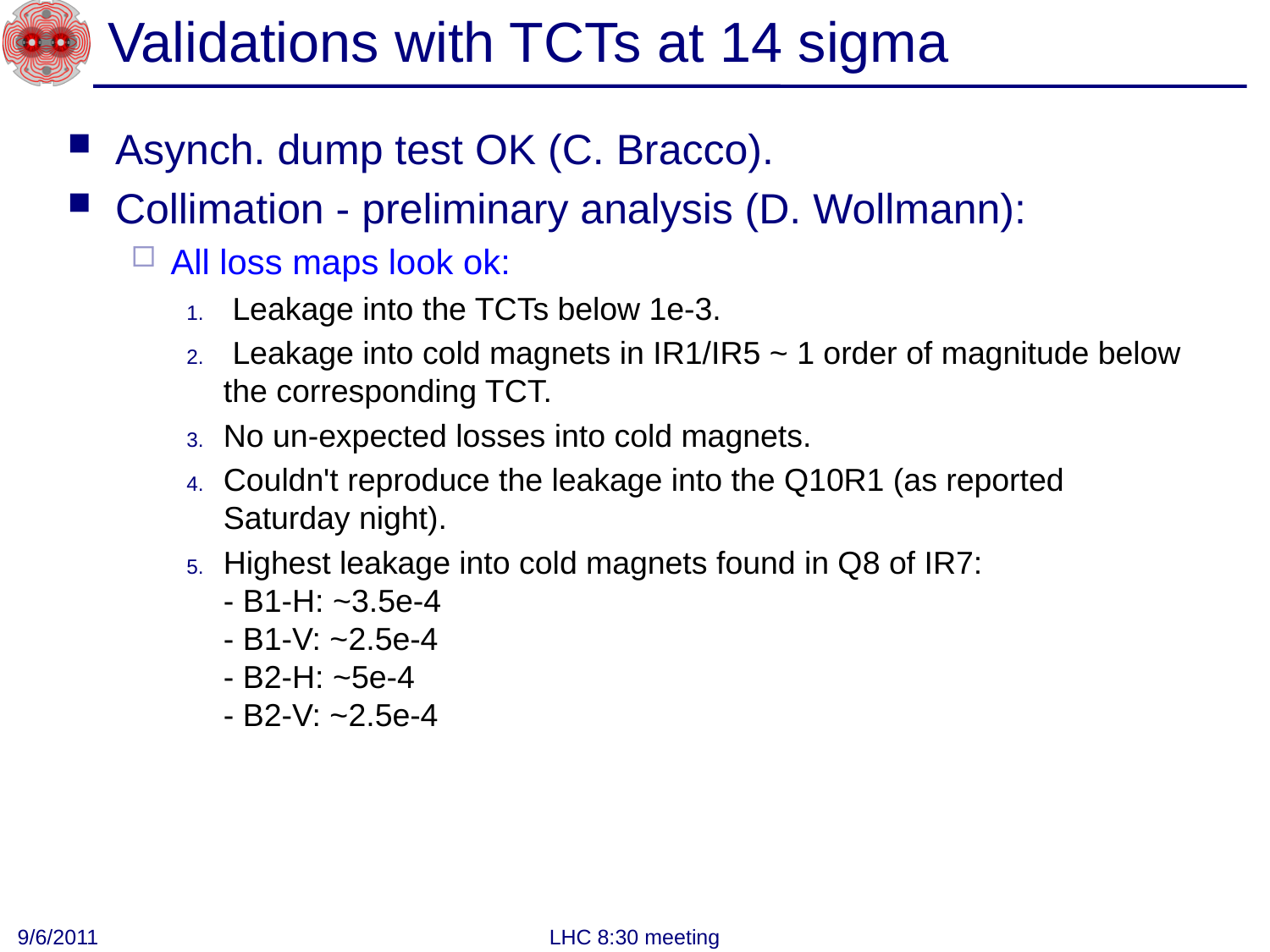

# Validations with TCTs at 14 sigma
Asynch. dump test OK (C. Bracco).
Collimation - preliminary analysis (D. Wollmann):
All loss maps look ok:
 Leakage into the TCTs below 1e-3.
 Leakage into cold magnets in IR1/IR5 ~ 1 order of magnitude below the corresponding TCT.
No un-expected losses into cold magnets.
Couldn't reproduce the leakage into the Q10R1 (as reported Saturday night).
Highest leakage into cold magnets found in Q8 of IR7:
- B1-H: ~3.5e-4
- B1-V: ~2.5e-4
- B2-H: ~5e-4
- B2-V: ~2.5e-4

9/6/2011
LHC 8:30 meeting